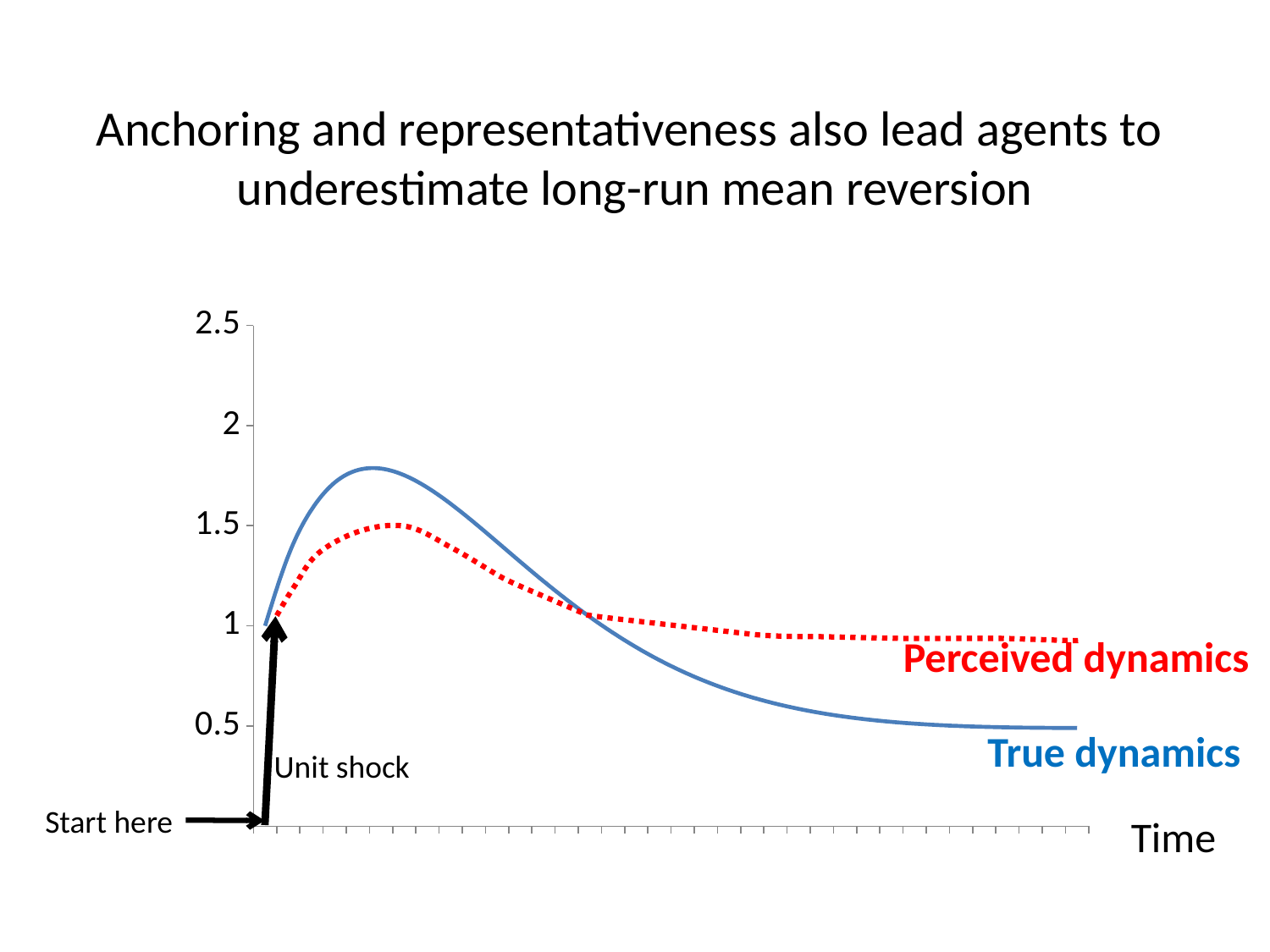

# Anchoring and representativeness also lead agents to underestimate long-run mean reversion

### Chart

| Category |  |  |  |
|---|---|---|---|
Perceived dynamics
True dynamics
Unit shock
Start here

Time